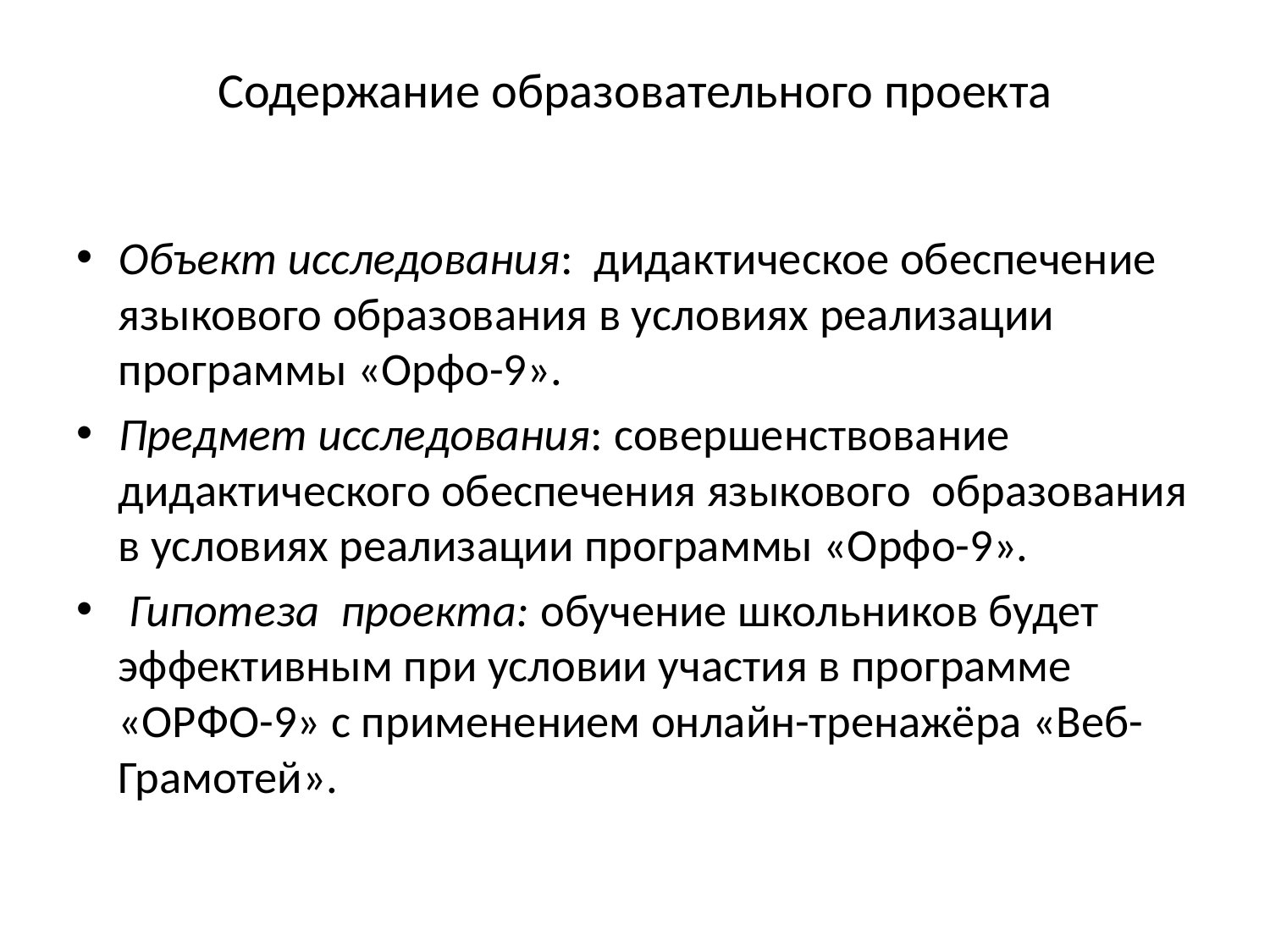

# Содержание образовательного проекта
Объект исследования:  дидактическое обеспечение языкового образования в условиях реализации программы «Орфо-9».
Предмет исследования: совершенствование дидактического обеспечения языкового  образования в условиях реализации программы «Орфо-9».
 Гипотеза  проекта: обучение школьников будет эффективным при условии участия в программе «ОРФО-9» с применением онлайн-тренажёра «Веб-Грамотей».